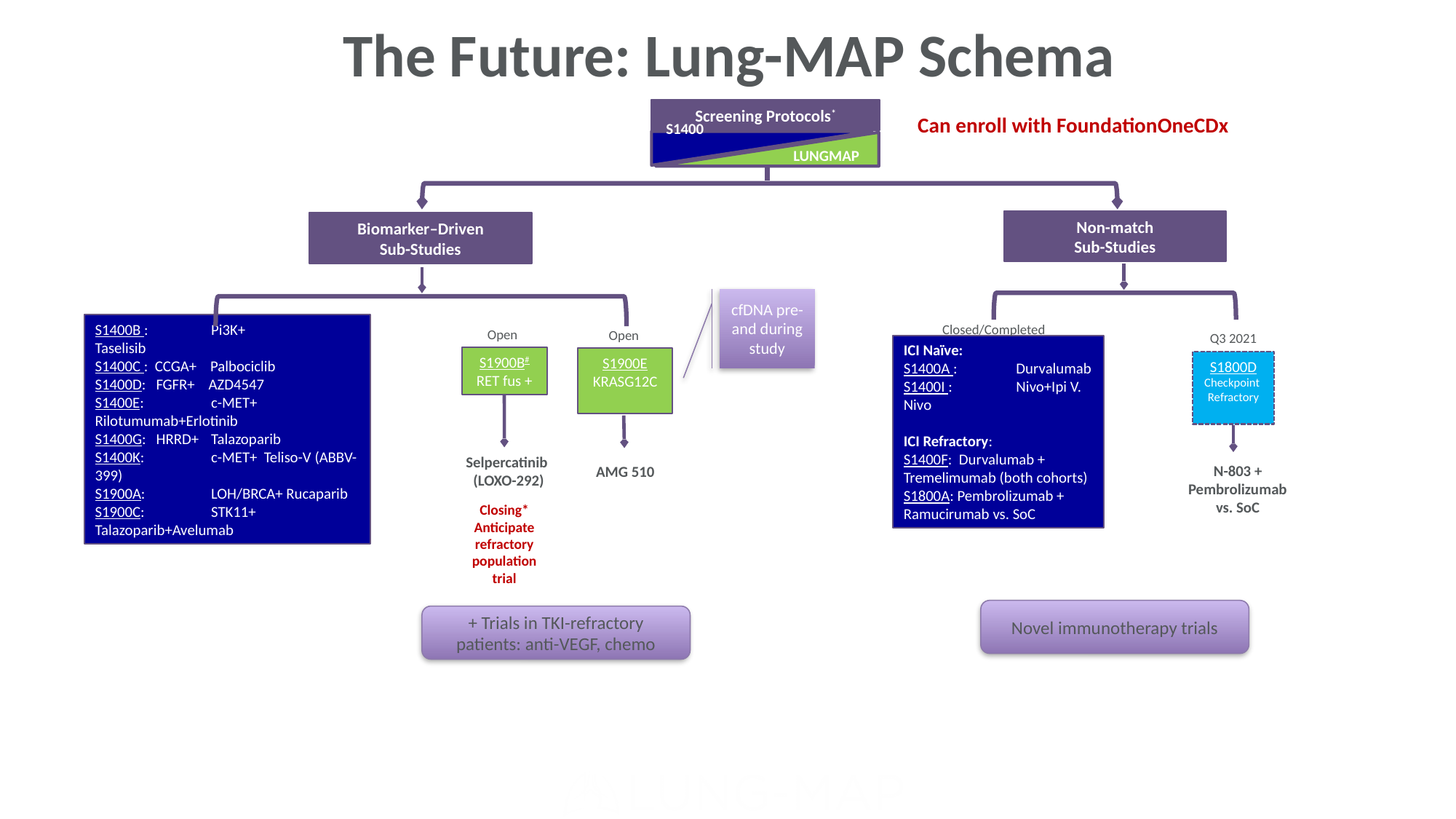

The Future: Lung-MAP Schema
Screening Protocols*

Can enroll with FoundationOneCDx
   S1400

LUNGMAP

Non-match
Sub-Studies
Biomarker–Driven
Sub-Studies

cfDNA pre- and during study
Closed/Completed
Open
Open
Q3 2021
ICI Naïve:
S1400A :	 Durvalumab
S1400I : 	 Nivo+Ipi V. Nivo
ICI Refractory:
S1400F:  Durvalumab + Tremelimumab (both cohorts)
S1800A: Pembrolizumab + Ramucirumab vs. SoC
S1900B#
RET fus +
S1900E
KRASG12C

S1400B :	  Pi3K+ 	  Taselisib
S1400C :  CCGA+    Palbociclib
S1400D:   FGFR+    AZD4547
S1400E: 	  c-MET+  Rilotumumab+Erlotinib
S1400G:   HRRD+ 	  Talazoparib
S1400K: 	  c-MET+  Teliso-V (ABBV-399)
S1900A: 	  LOH/BRCA+ Rucaparib
S1900C:	  STK11+   Talazoparib+Avelumab
S1800D
Checkpoint
Refractory

Selpercatinib
(LOXO-292)
N-803 +
Pembrolizumab vs. SoC
AMG 510
Closing*
Anticipate refractory population trial
Novel immunotherapy trials
+ Trials in TKI-refractory patients: anti-VEGF, chemo